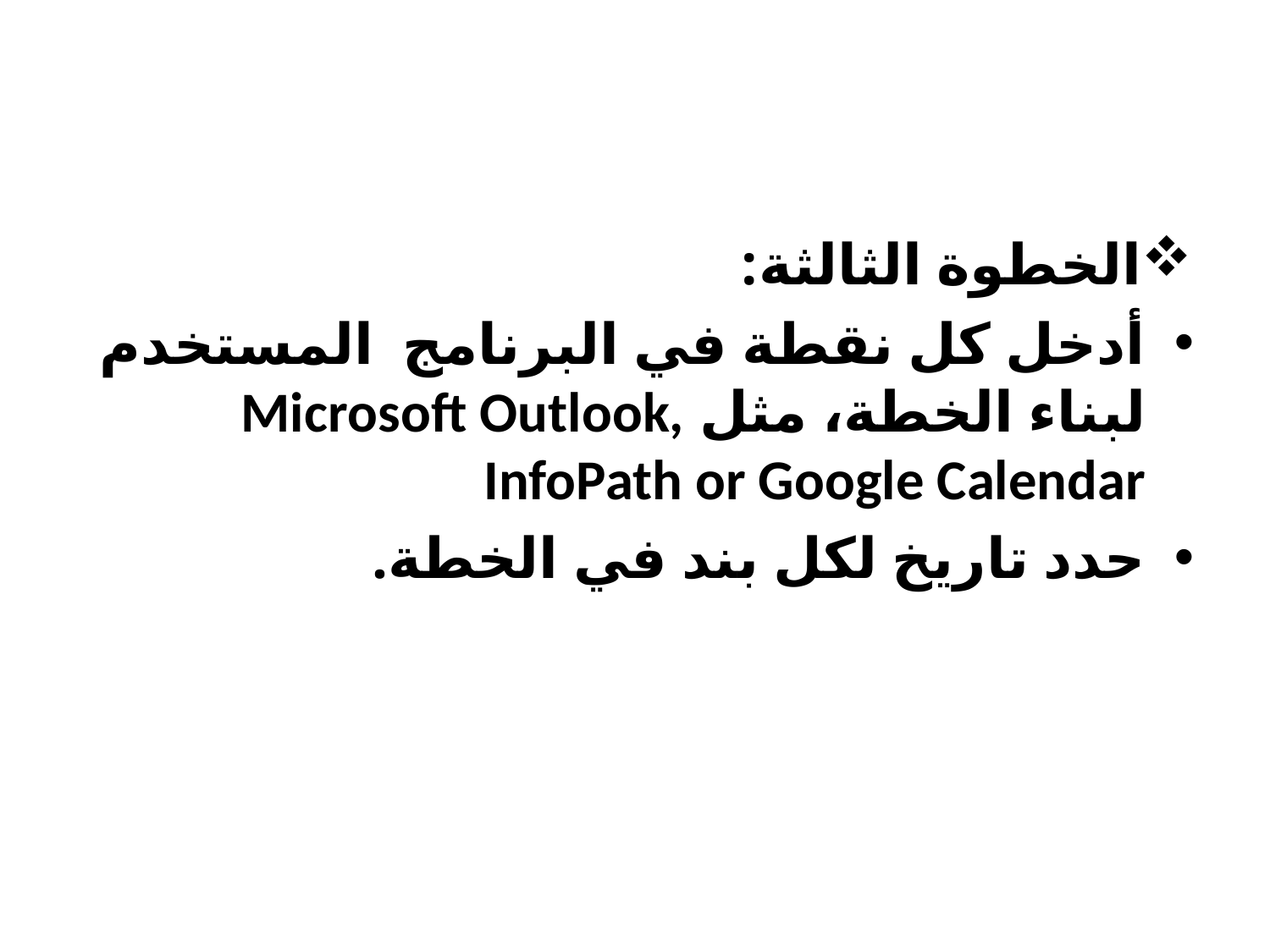

#
الخطوة الثالثة:
أدخل كل نقطة في البرنامج  المستخدم لبناء الخطة، مثل Microsoft Outlook, InfoPath or Google Calendar
حدد تاريخ لكل بند في الخطة.